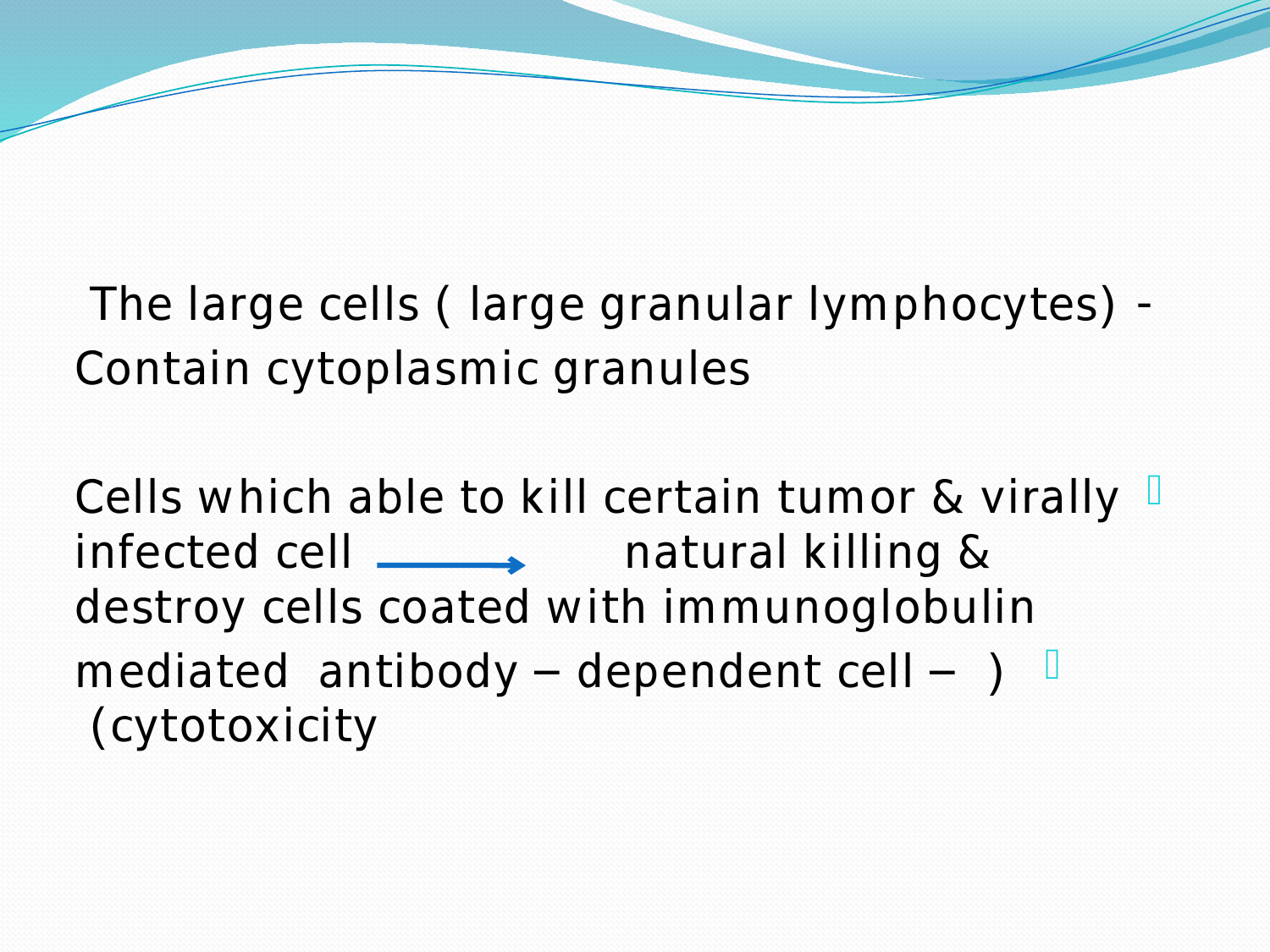

#
- The large cells ( large granular lymphocytes)
Contain cytoplasmic granules

Cells which able to kill certain tumor & virally infected cell                    natural killing & destroy cells coated with immunoglobulin
 ( mediated  antibody – dependent cell –  cytotoxicity)